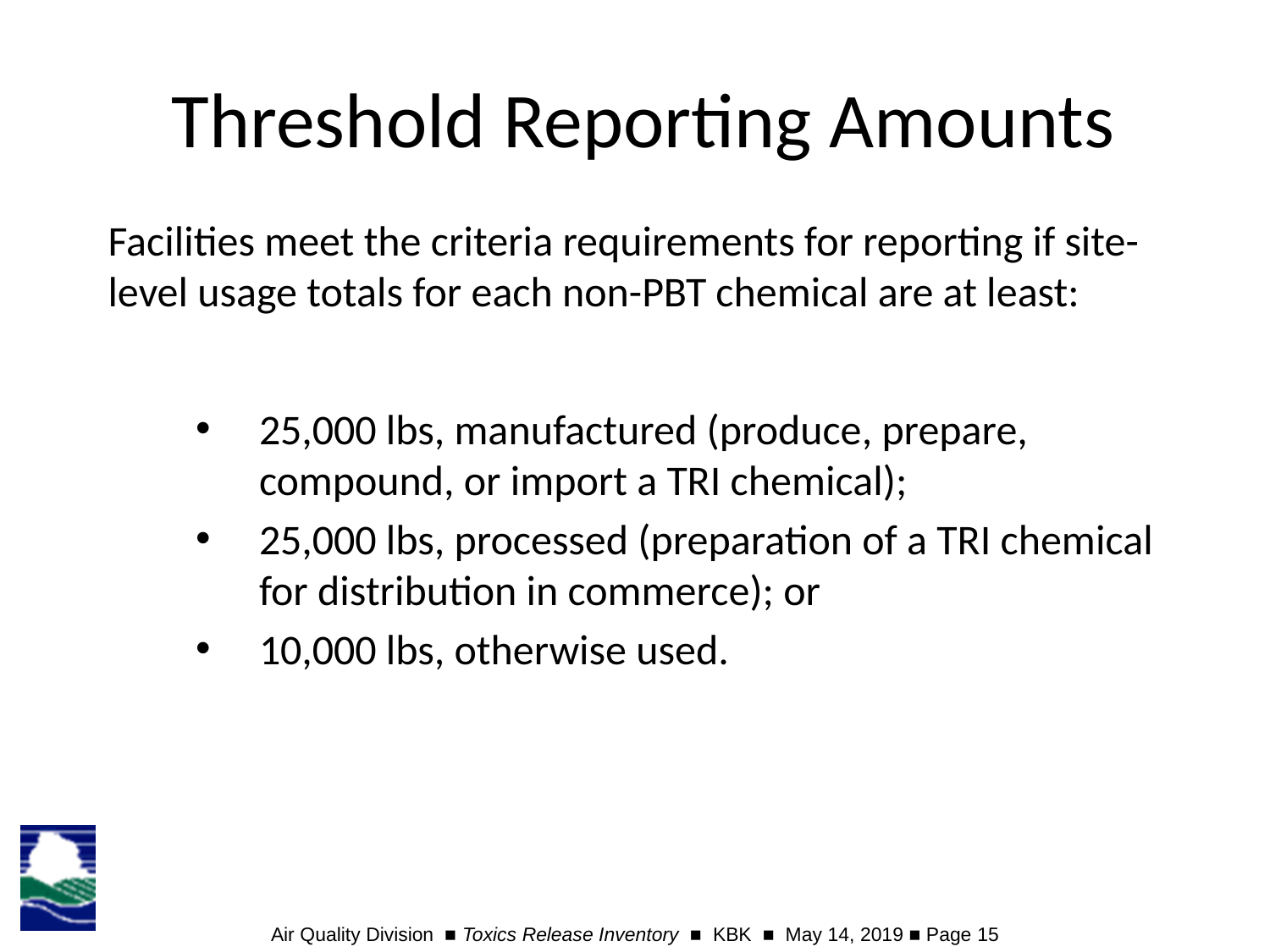

# Threshold Reporting Amounts

Facilities meet the criteria requirements for reporting if site-level usage totals for each non-PBT chemical are at least:

25,000 lbs, manufactured (produce, prepare, compound, or import a TRI chemical);
25,000 lbs, processed (preparation of a TRI chemical for distribution in commerce); or
10,000 lbs, otherwise used.